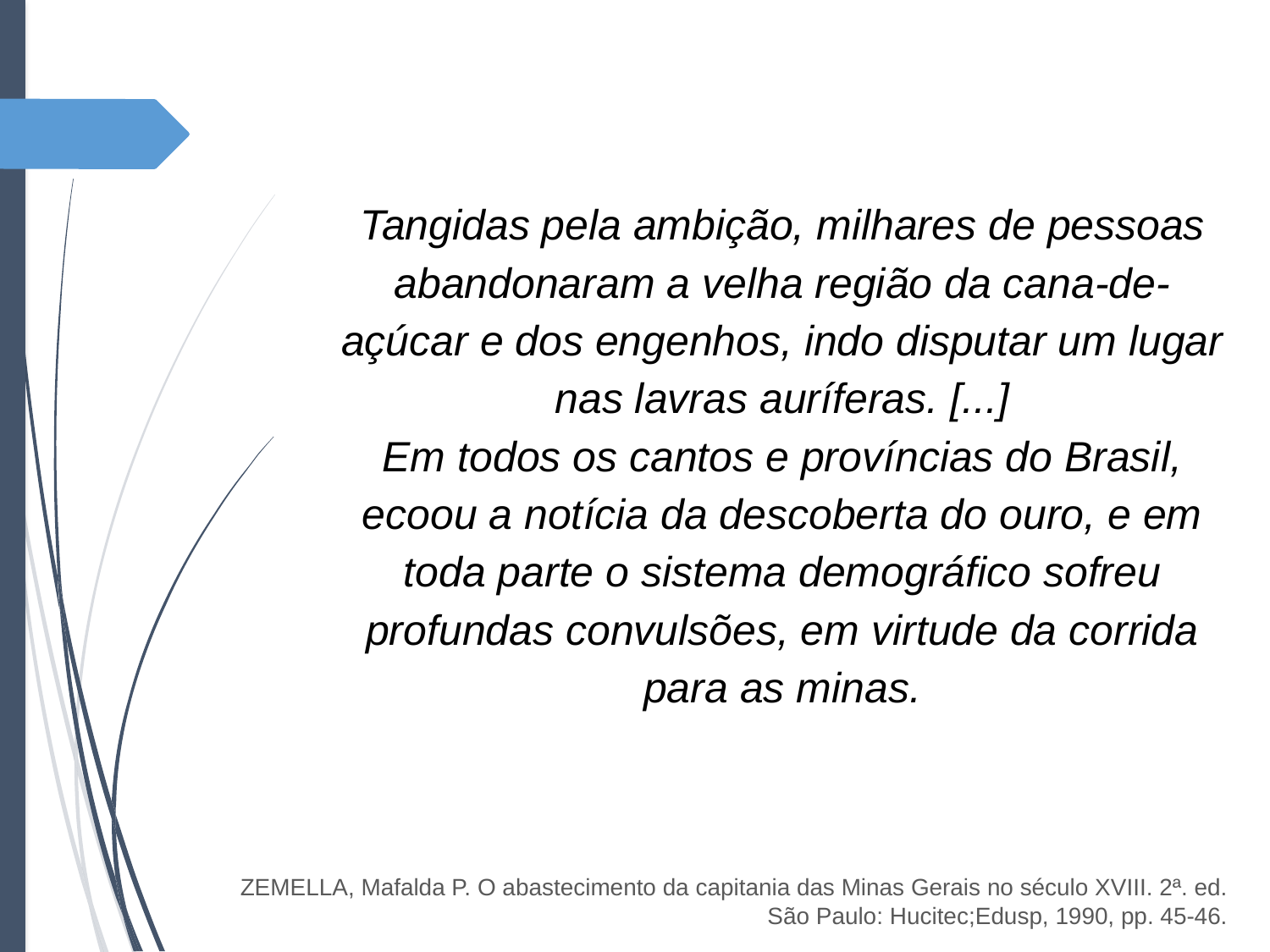

Tangidas pela ambição, milhares de pessoas abandonaram a velha região da cana-de-açúcar e dos engenhos, indo disputar um lugar nas lavras auríferas. [...]
Em todos os cantos e províncias do Brasil, ecoou a notícia da descoberta do ouro, e em toda parte o sistema demográfico sofreu profundas convulsões, em virtude da corrida para as minas.
ZEMELLA, Mafalda P. O abastecimento da capitania das Minas Gerais no século XVIII. 2ª. ed. São Paulo: Hucitec;Edusp, 1990, pp. 45-46.